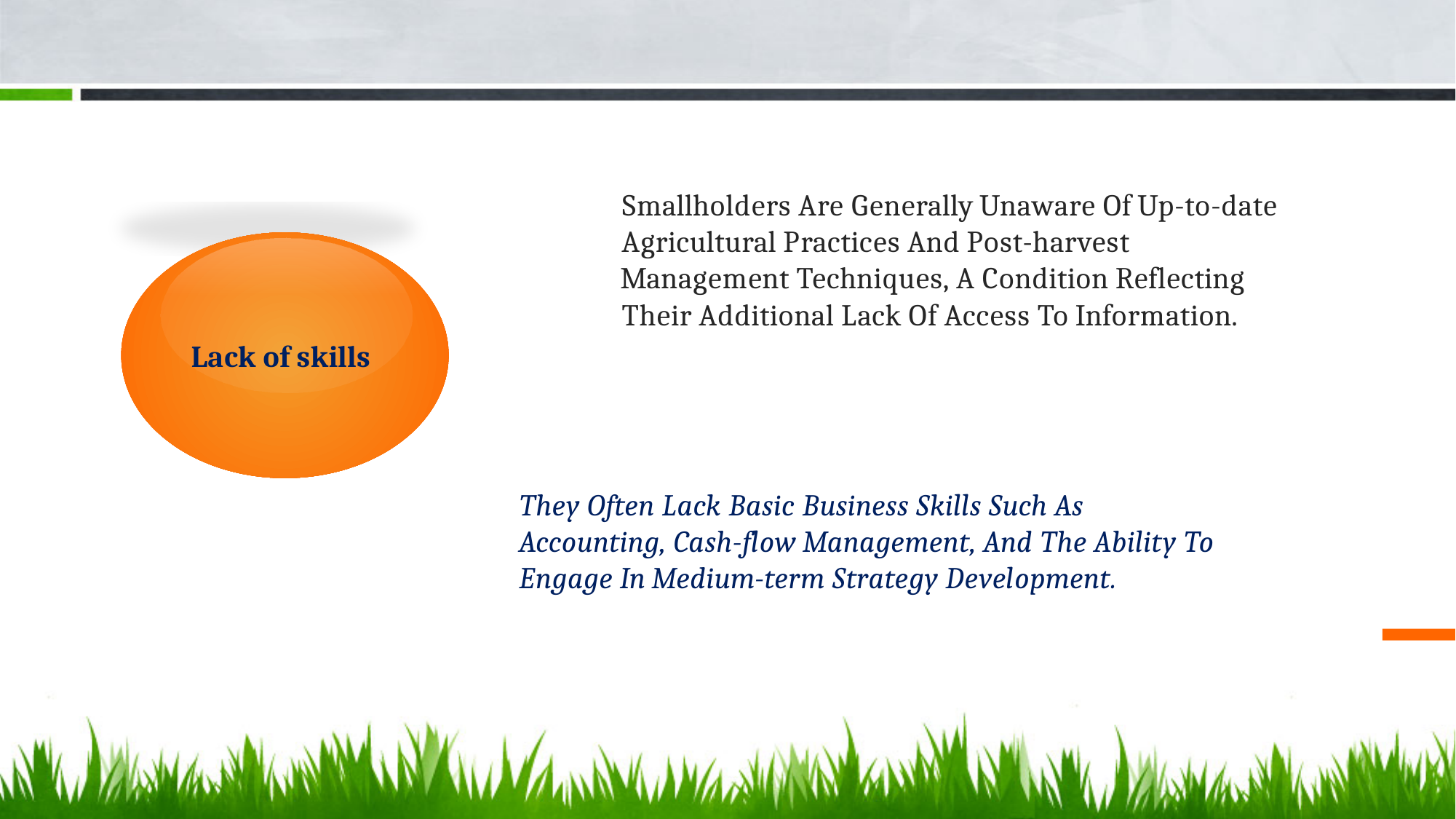

# Smallholders Are Generally Unaware Of Up-to-date Agricultural Practices And Post-harvest Management Techniques, A Condition Reflecting Their Additional Lack Of Access To Information.
Lack of skills
They Often Lack Basic Business Skills Such As Accounting, Cash-flow Management, And The Ability To Engage In Medium-term Strategy Development.